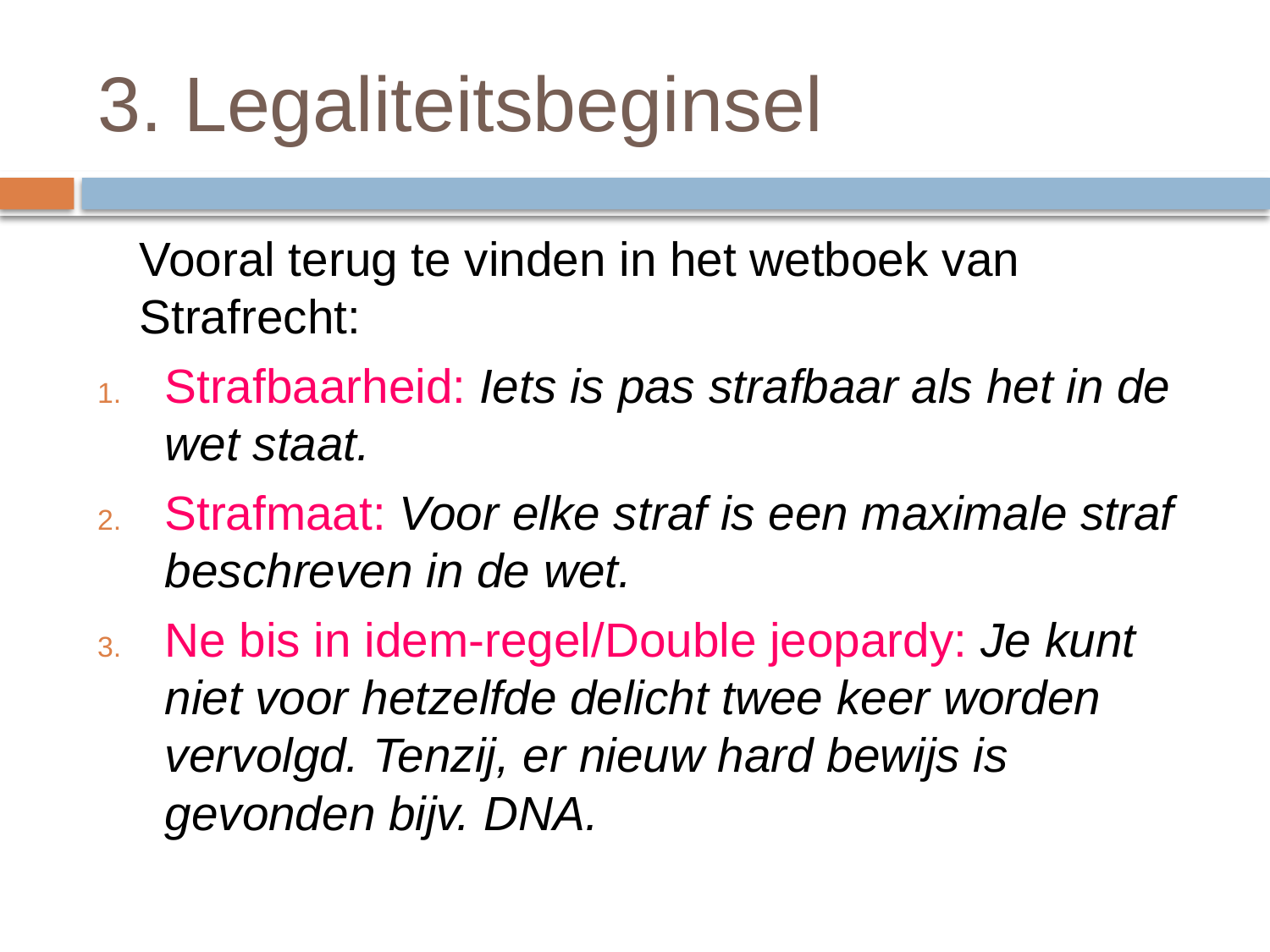

# 3. Legaliteitsbeginsel
	Vooral terug te vinden in het wetboek van Strafrecht:
Strafbaarheid: Iets is pas strafbaar als het in de wet staat.
Strafmaat: Voor elke straf is een maximale straf beschreven in de wet.
Ne bis in idem-regel/Double jeopardy: Je kunt niet voor hetzelfde delicht twee keer worden vervolgd. Tenzij, er nieuw hard bewijs is gevonden bijv. DNA.